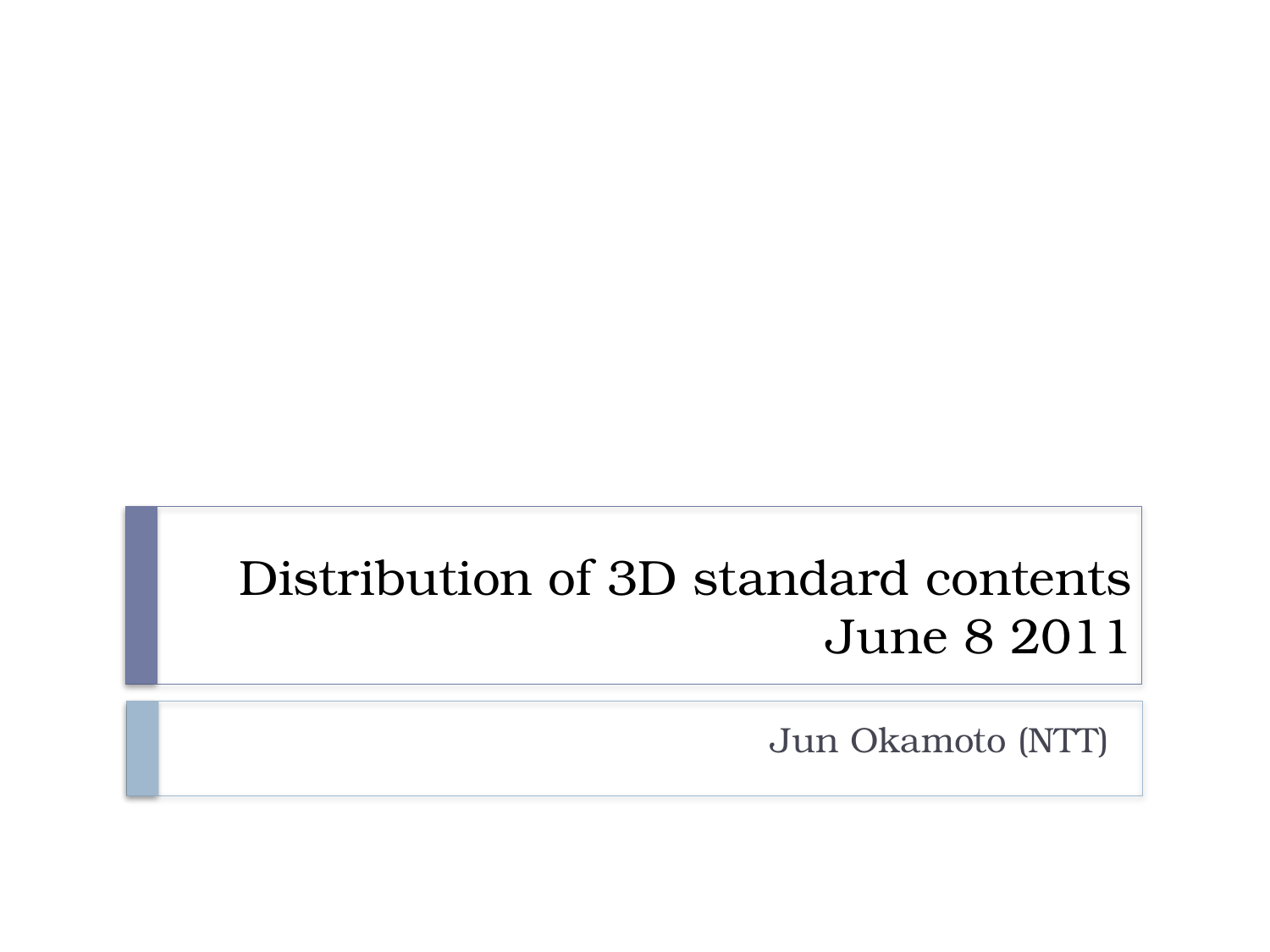

# Distribution of 3D standard contents June 8 2011
Jun Okamoto (NTT)